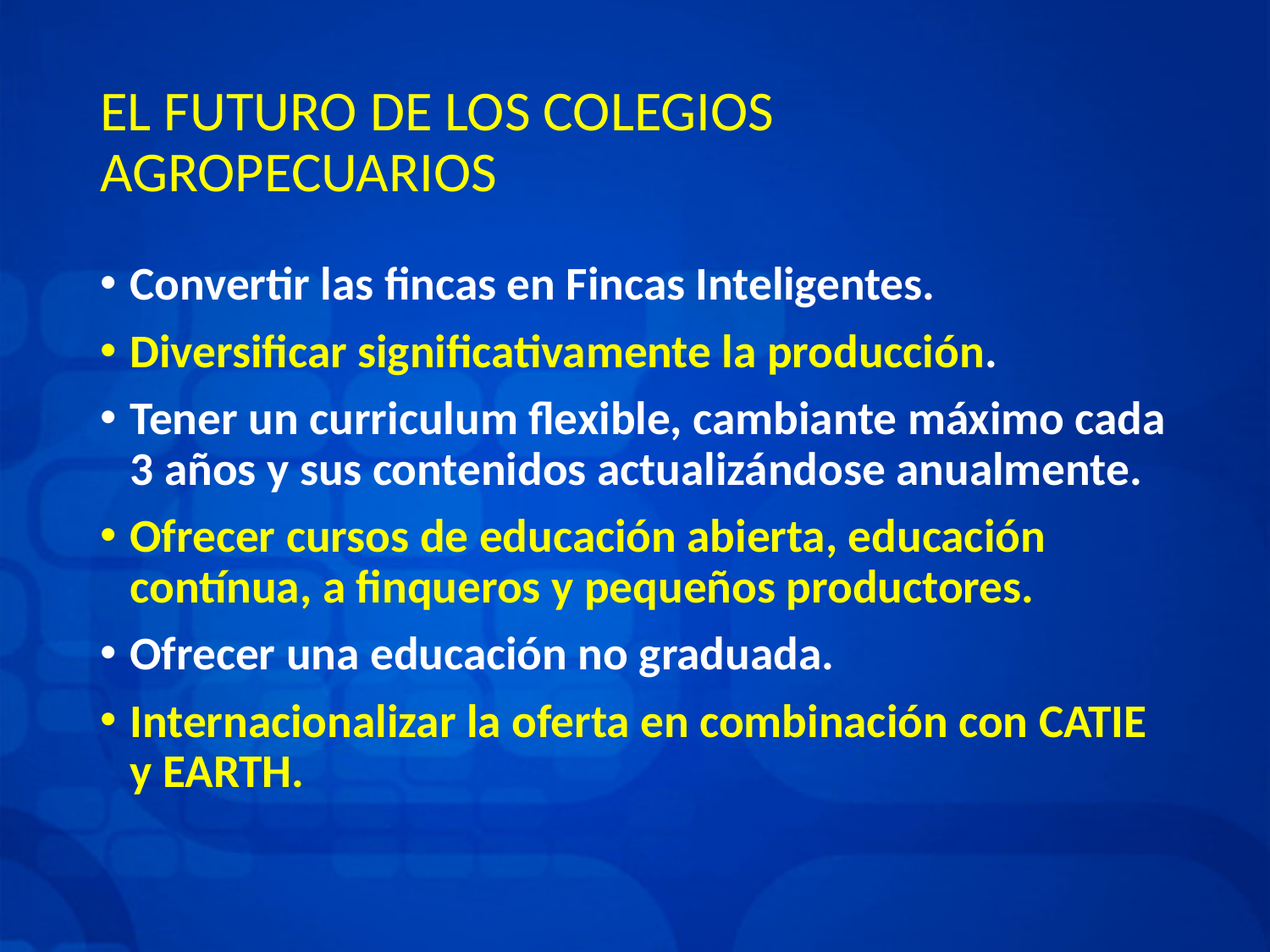

# EL FUTURO DE LOS COLEGIOS AGROPECUARIOS
Convertir las fincas en Fincas Inteligentes.
Diversificar significativamente la producción.
Tener un curriculum flexible, cambiante máximo cada 3 años y sus contenidos actualizándose anualmente.
Ofrecer cursos de educación abierta, educación contínua, a finqueros y pequeños productores.
Ofrecer una educación no graduada.
Internacionalizar la oferta en combinación con CATIE y EARTH.